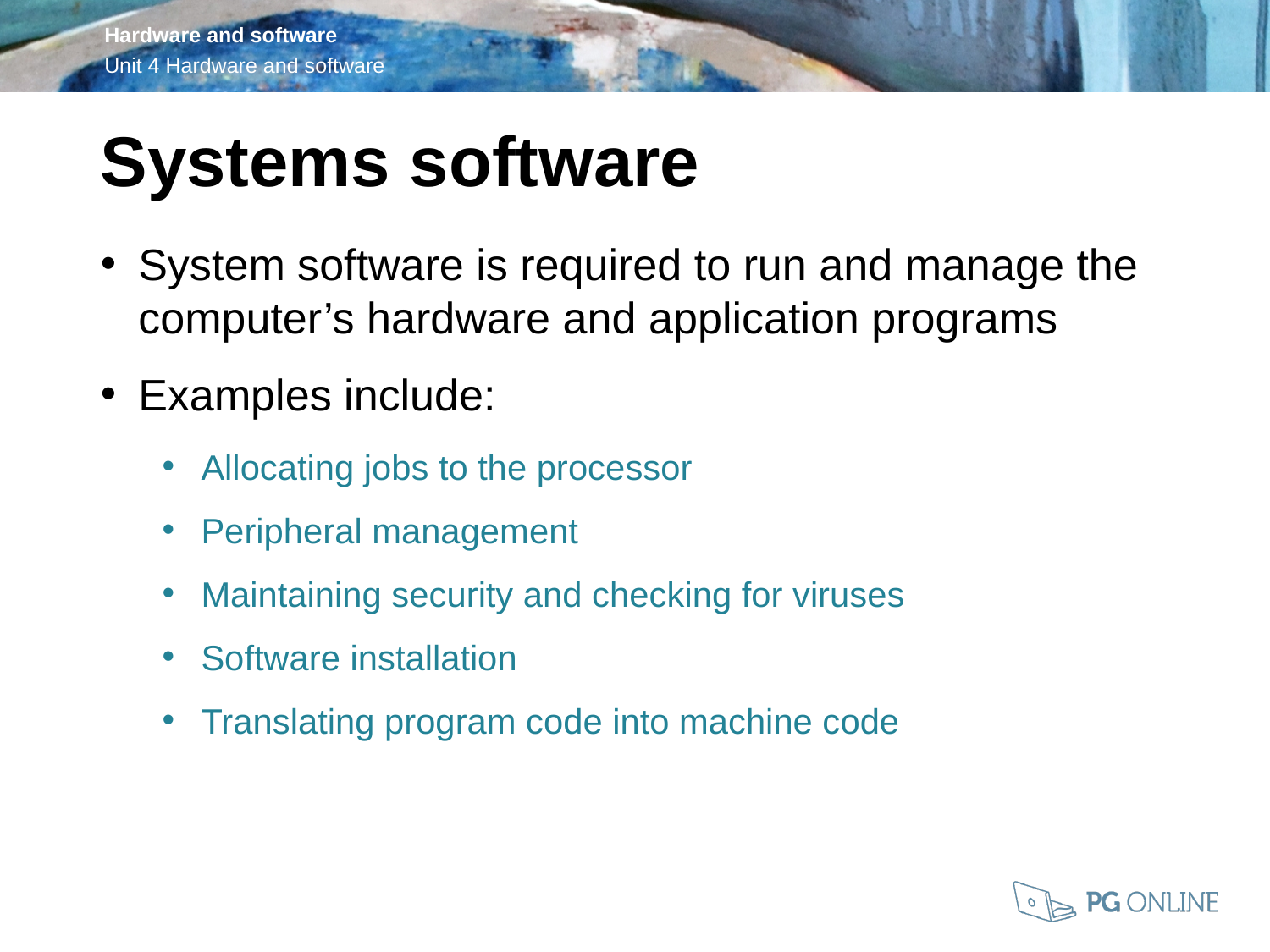

Systems software
System software is required to run and manage the computer’s hardware and application programs
Examples include:
Allocating jobs to the processor
Peripheral management
Maintaining security and checking for viruses
Software installation
Translating program code into machine code